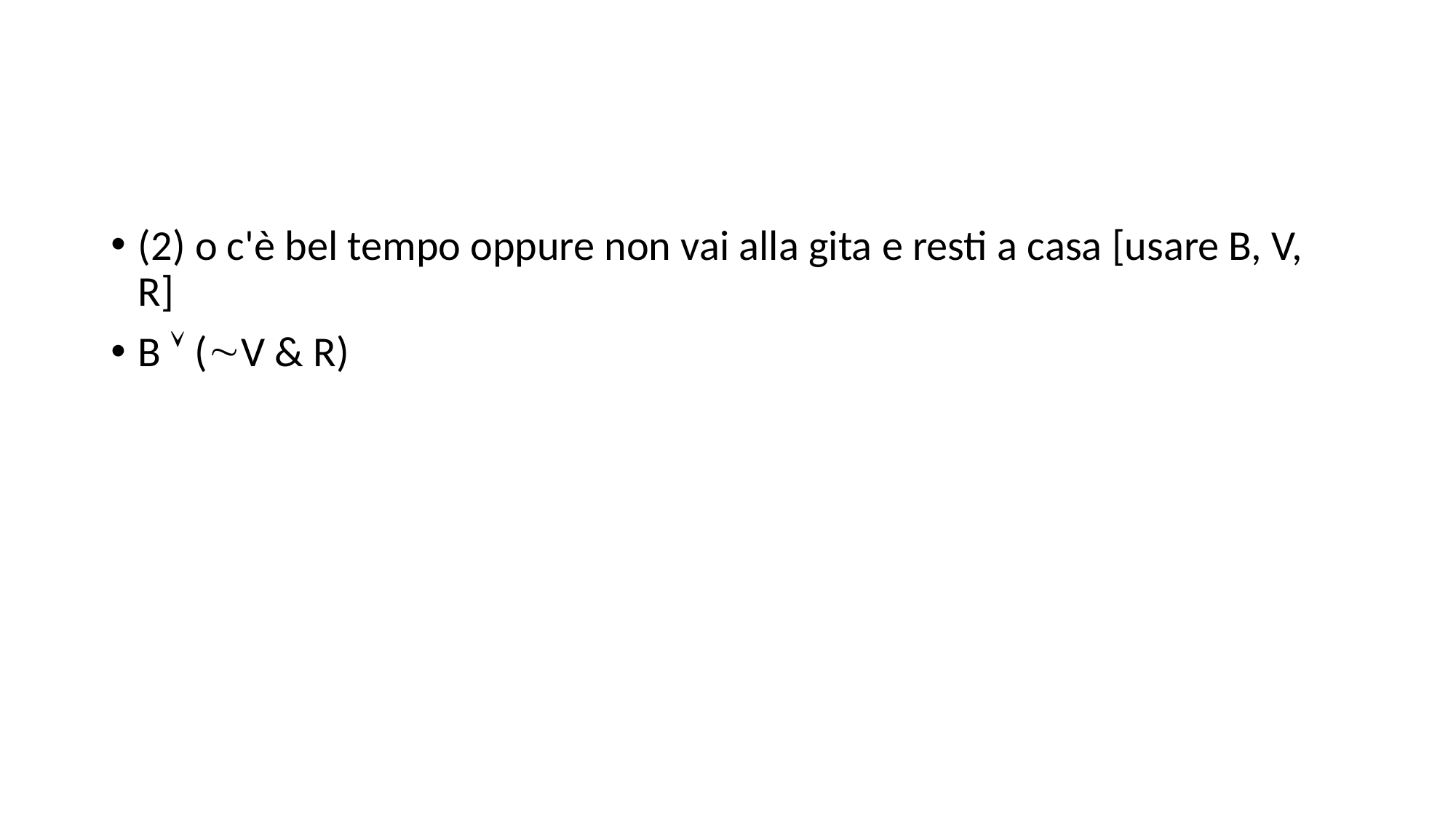

#
(2) o c'è bel tempo oppure non vai alla gita e resti a casa [usare B, V, R]
B ∨ (∼V & R)